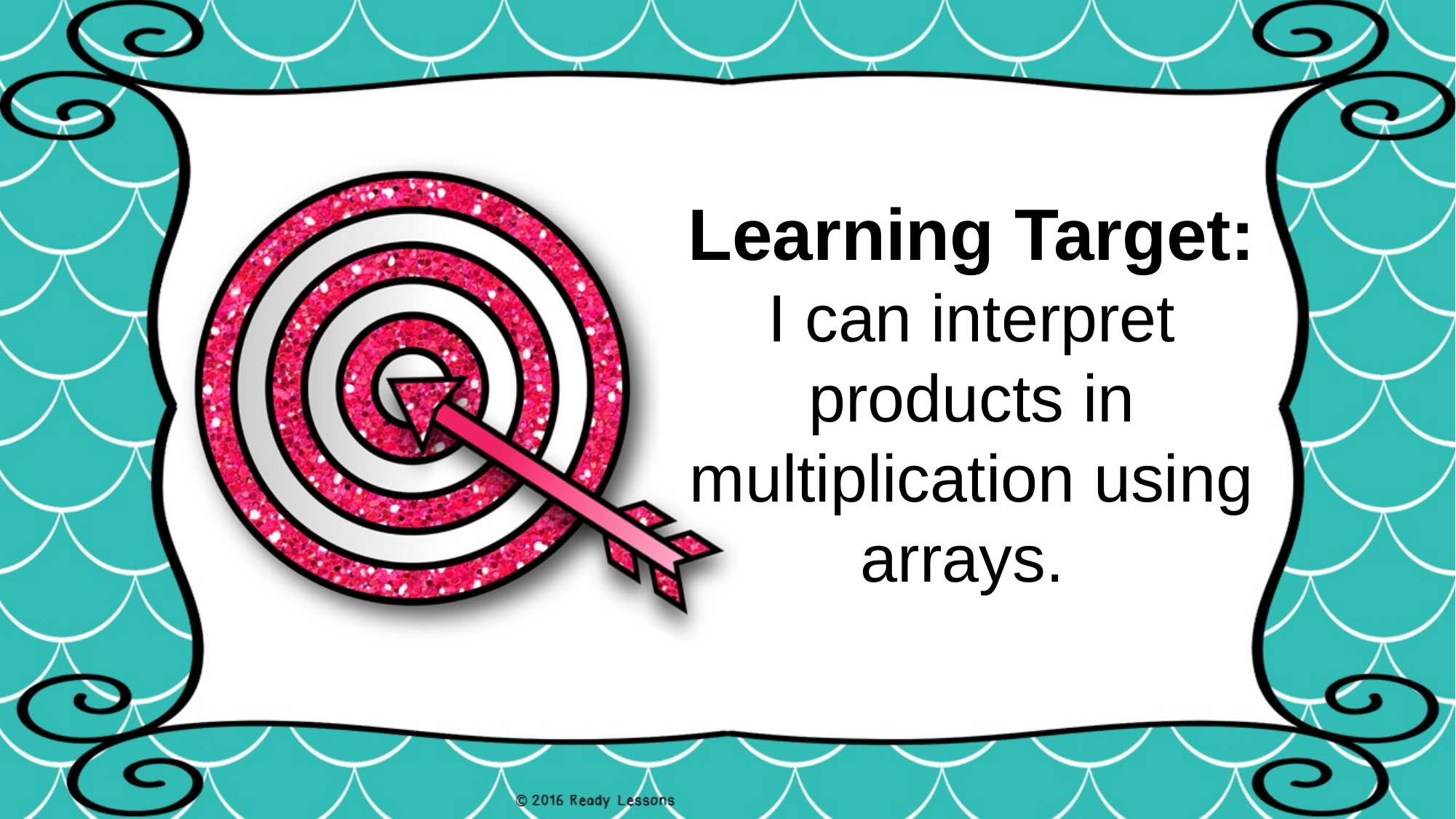

Learning Target:
I can interpret products in multiplication using arrays.